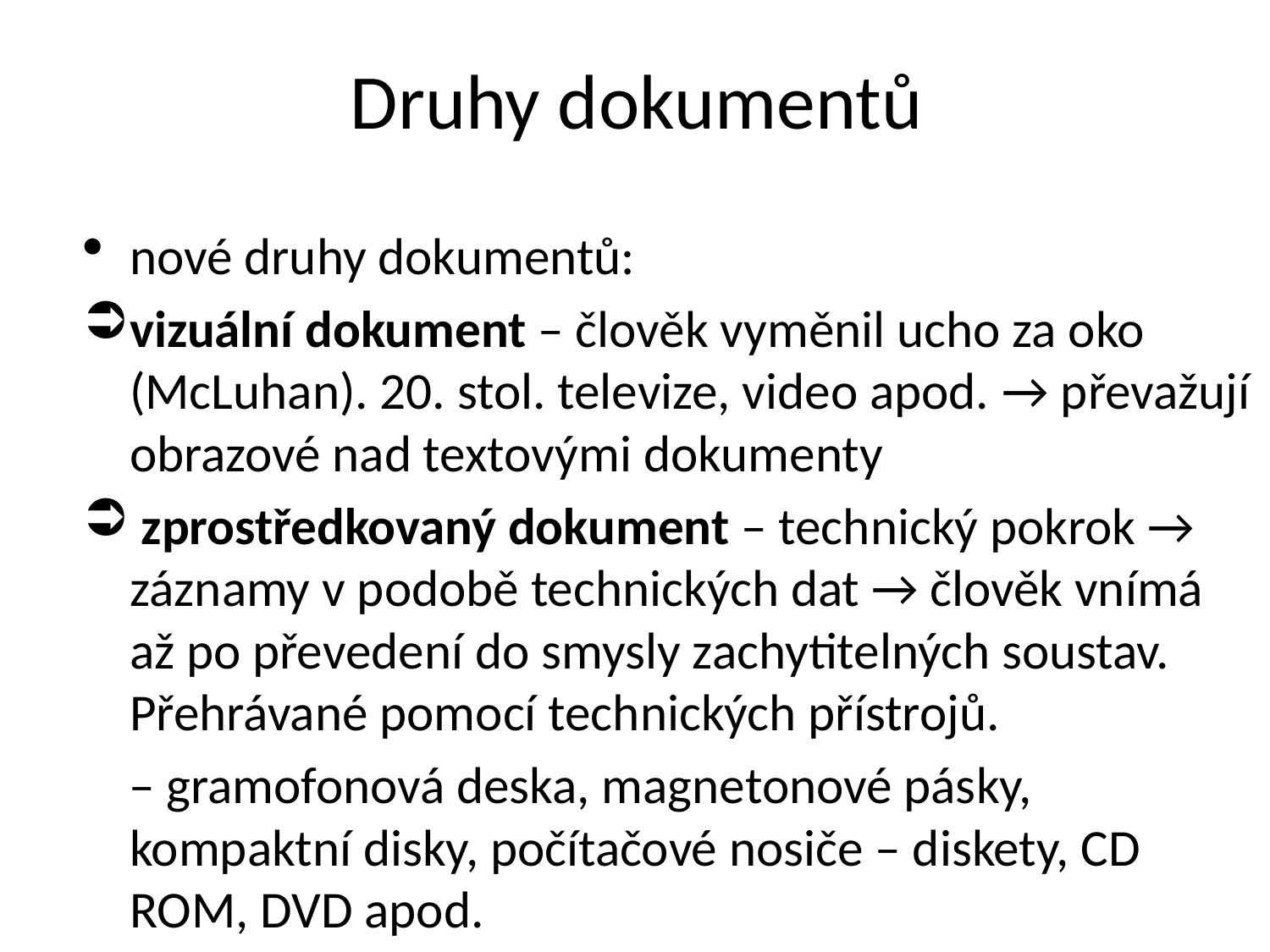

# Druhy dokumentů
nové druhy dokumentů:
vizuální dokument – člověk vyměnil ucho za oko (McLuhan). 20. stol. televize, video apod. → převažují obrazové nad textovými dokumenty
 zprostředkovaný dokument – technický pokrok → záznamy v podobě technických dat → člověk vnímá až po převedení do smysly zachytitelných soustav. Přehrávané pomocí technických přístrojů.
    – gramofonová deska, magnetonové pásky, kompaktní disky, počítačové nosiče – diskety, CD ROM, DVD apod.